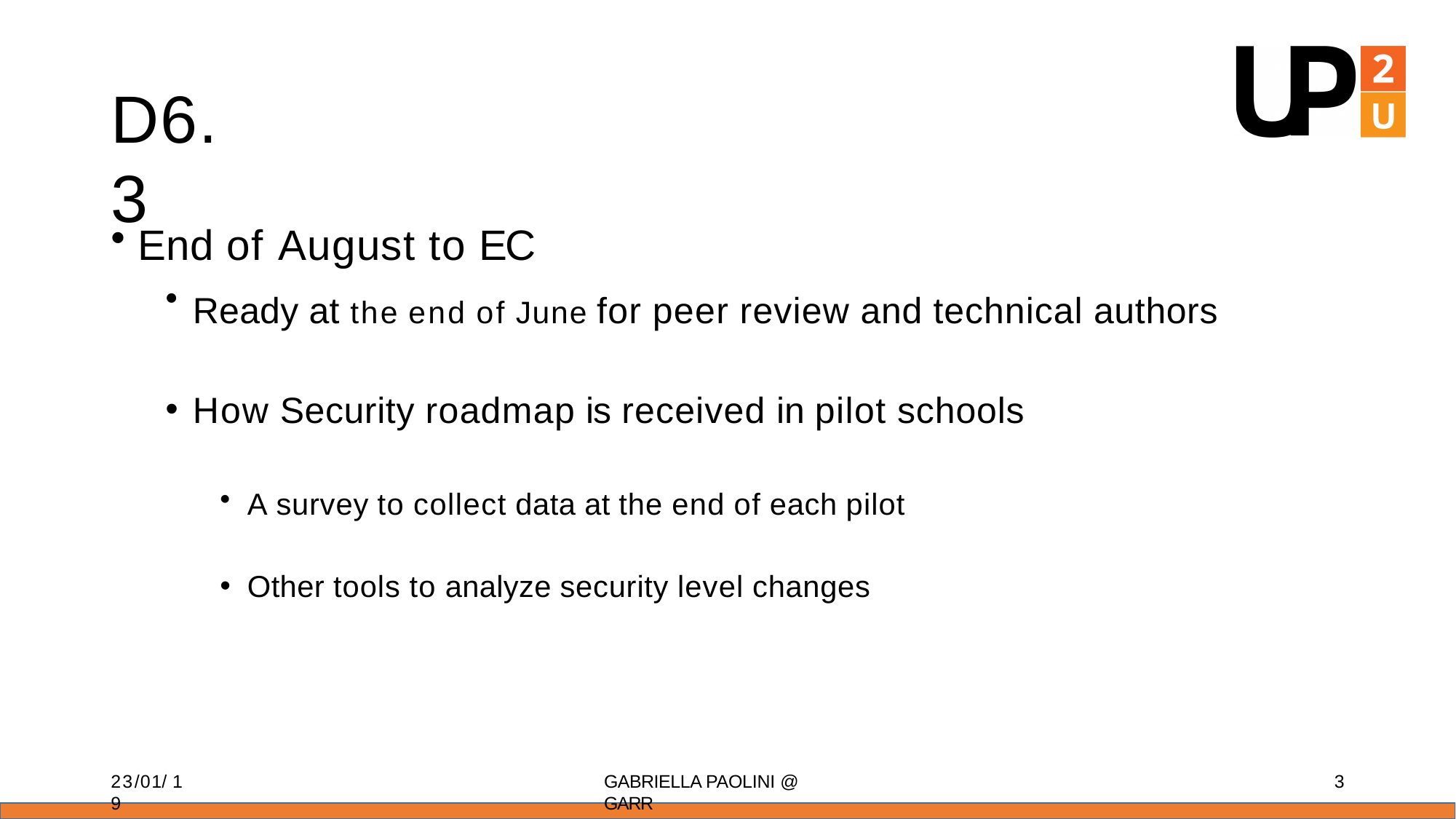

# D6.3
End of August to EC
Ready at the end of June for peer review and technical authors

How Security roadmap is received in pilot schools

A survey to collect data at the end of each pilot

Other tools to analyze security level changes
23/01/19
GABRIELLA PAOLINI @ GARR
3